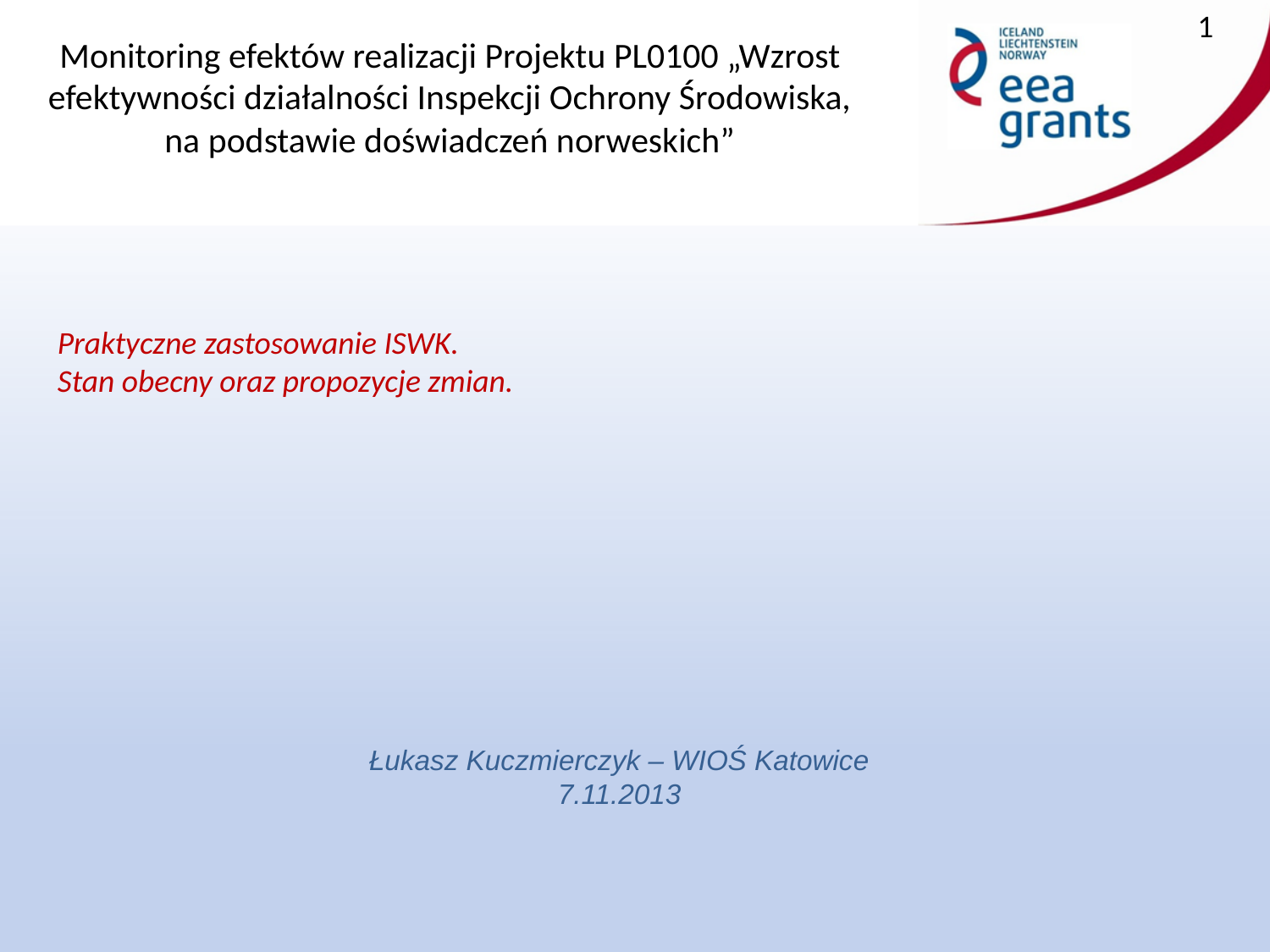

1
Praktyczne zastosowanie ISWK.
Stan obecny oraz propozycje zmian.
Łukasz Kuczmierczyk – WIOŚ Katowice
7.11.2013